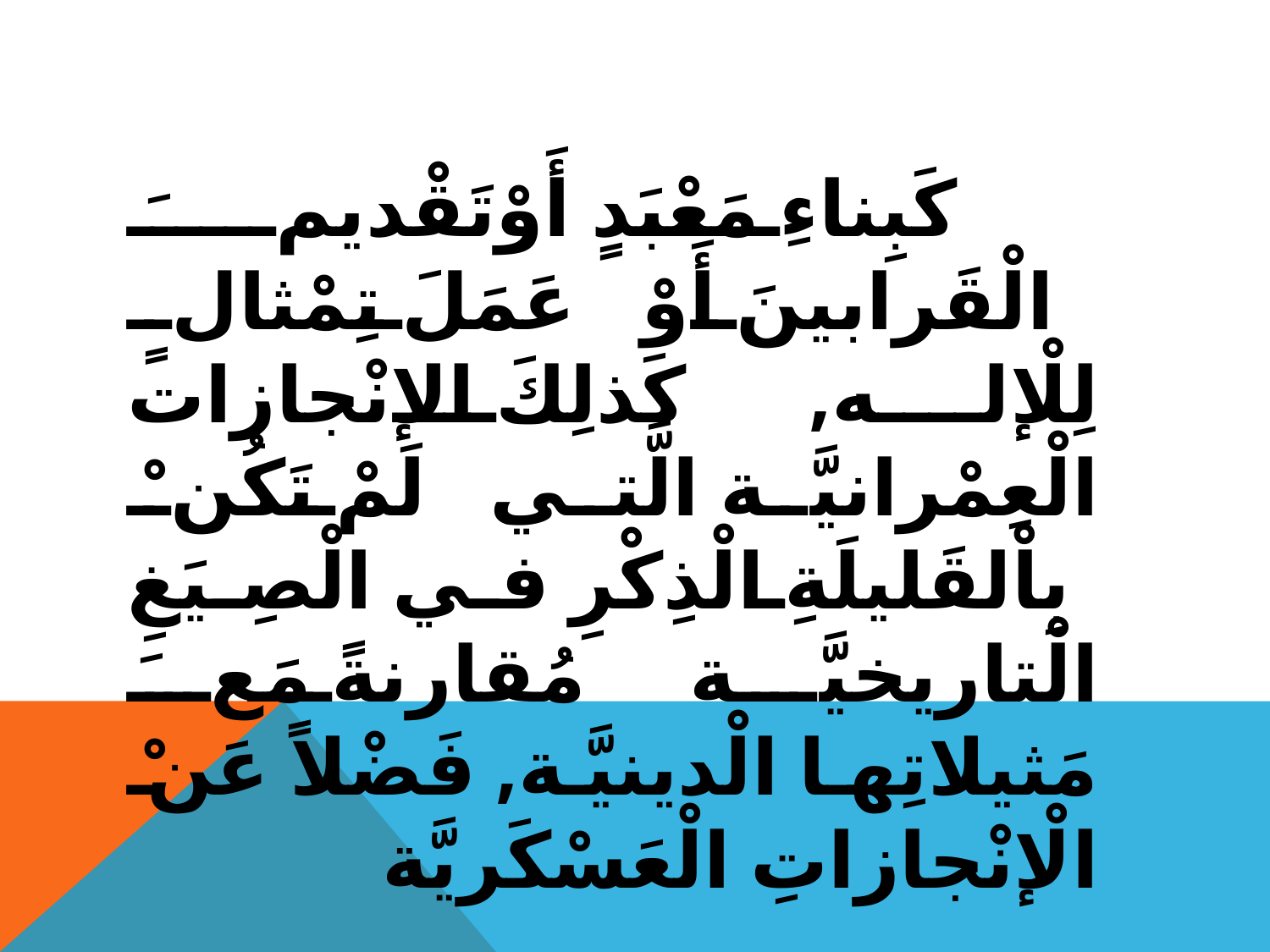

#
  كَبِناءِ مَعْبَدٍ أَوْتَقْديمَ الْقَرابينَ أَوْ عَمَلَ تِمْثالٍ لِلْإله, كَذلِكَ الإنْجازات الْعِمْرانيَّة الَّتي لَمْ تَكُنْ بِاْلقَليلَةِ الْذِكْرِ في الْصِيَغِ الْتاريخيَّة مُقارنةً مَعَ مَثيلاتِها الْدينيَّة, فَضْلاً عَنْ الْإنْجازاتِ الْعَسْكَريَّة